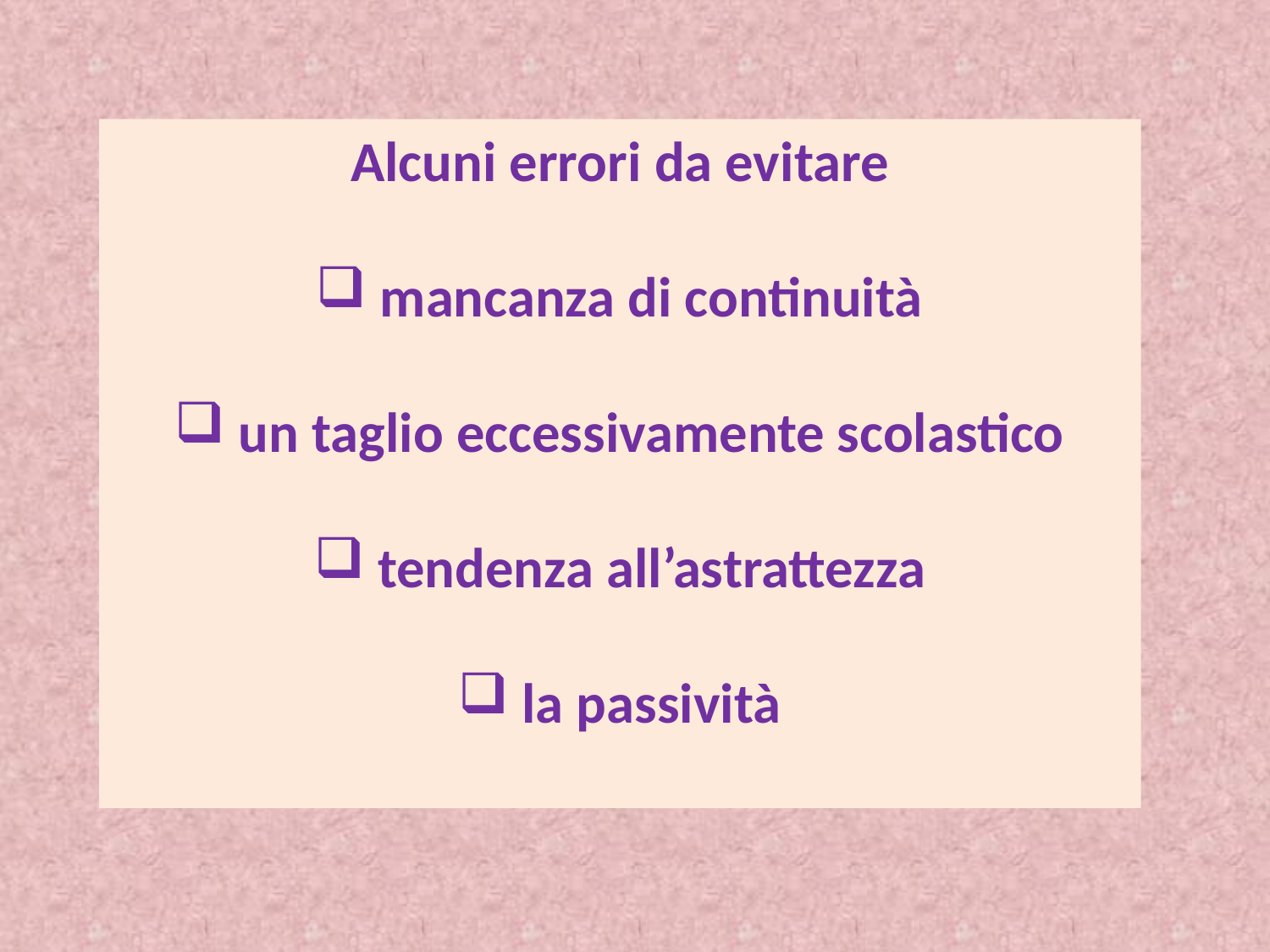

Alcuni errori da evitare

 mancanza di continuità

 un taglio eccessivamente scolastico

 tendenza all’astrattezza

 la passività